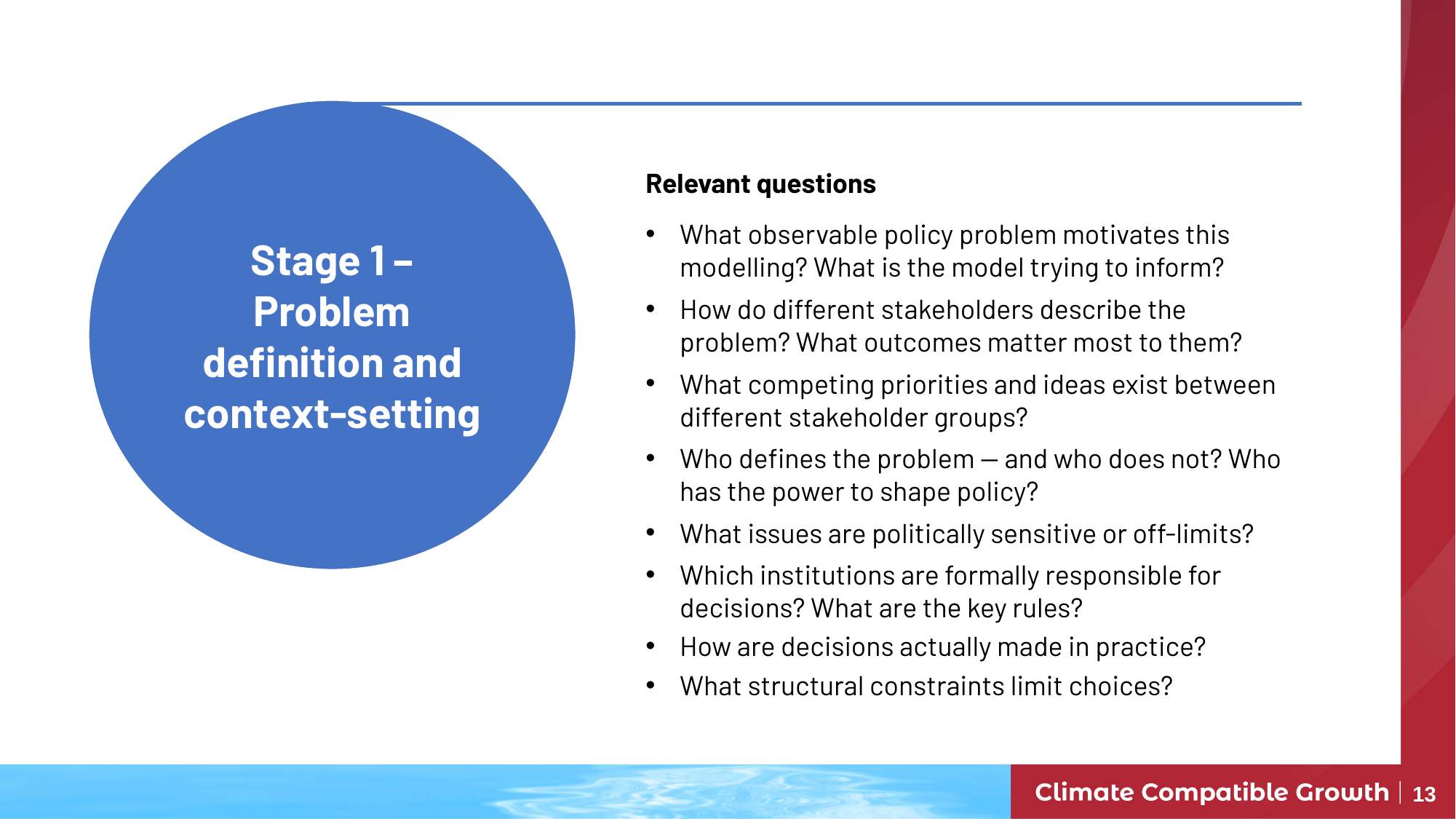

Stage 1 – Problem definition and context-setting

Relevant questions
What observable policy problem motivates this modelling? What is the model trying to inform?
How do different stakeholders describe the problem? What outcomes matter most to them?
What competing priorities and ideas exist between different stakeholder groups?
Who defines the problem — and who does not? Who has the power to shape policy?
What issues are politically sensitive or off-limits?
Which institutions are formally responsible for decisions? What are the key rules?
How are decisions actually made in practice?
What structural constraints limit choices?

13